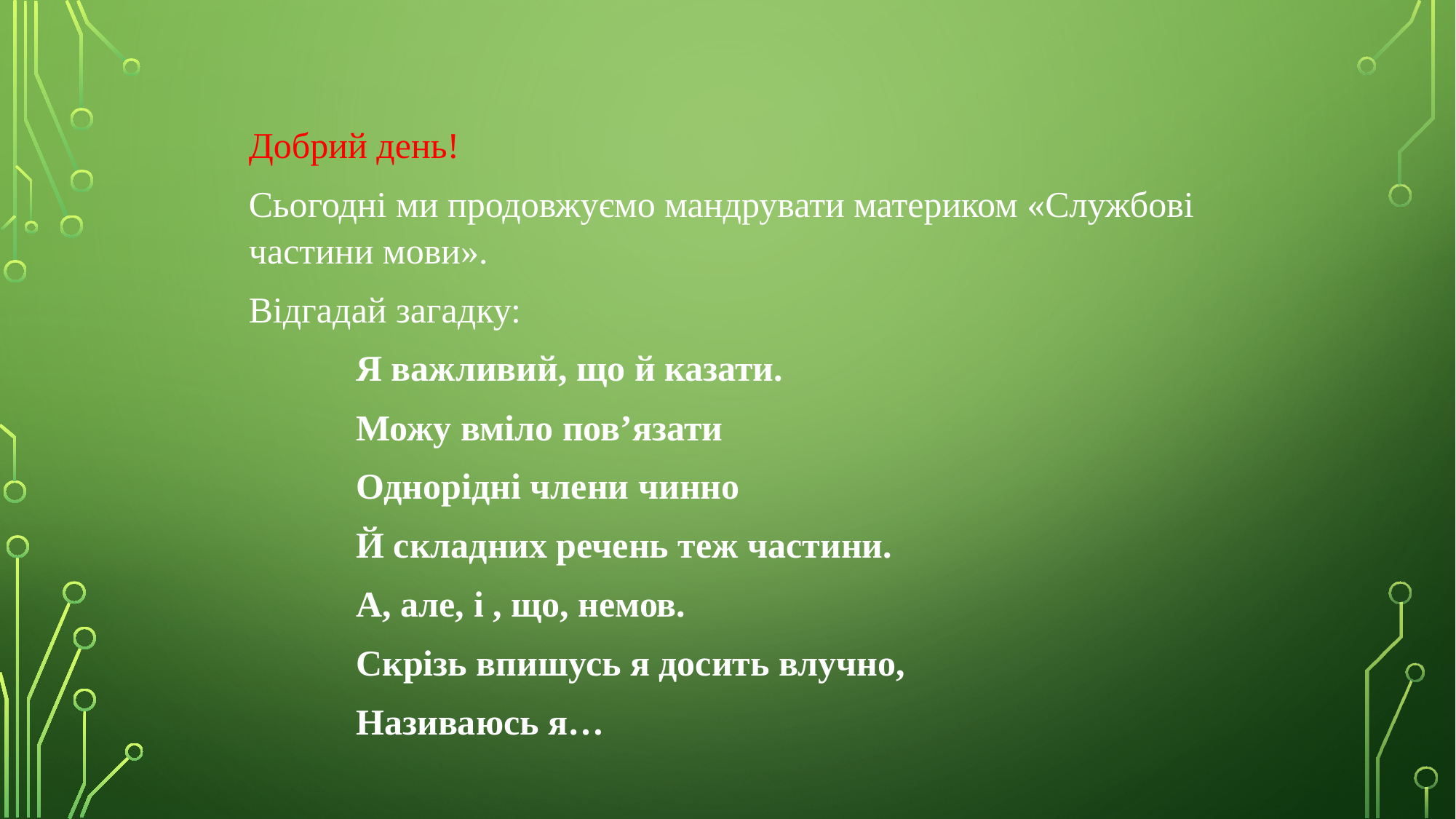

Добрий день!
Сьогодні ми продовжуємо мандрувати материком «Службові частини мови».
Відгадай загадку:
Я важливий, що й казати.
Можу вміло пов’язати
Однорідні члени чинно
Й складних речень теж частини.
А, але, і , що, немов.
Скрізь впишусь я досить влучно,
Називаюсь я…